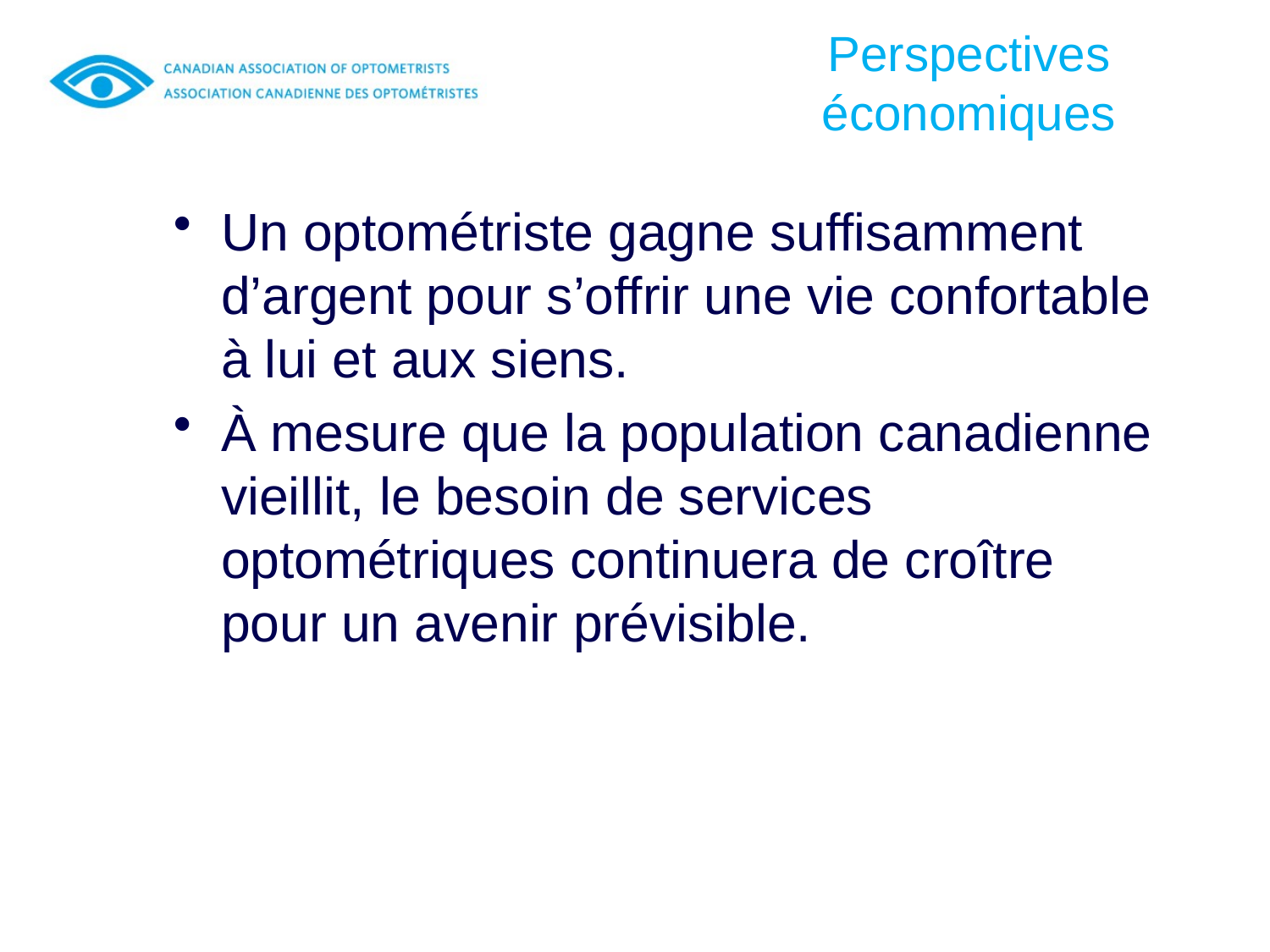

# Perspectives économiques
Un optométriste gagne suffisamment d’argent pour s’offrir une vie confortable à lui et aux siens.
À mesure que la population canadienne vieillit, le besoin de services optométriques continuera de croître pour un avenir prévisible.